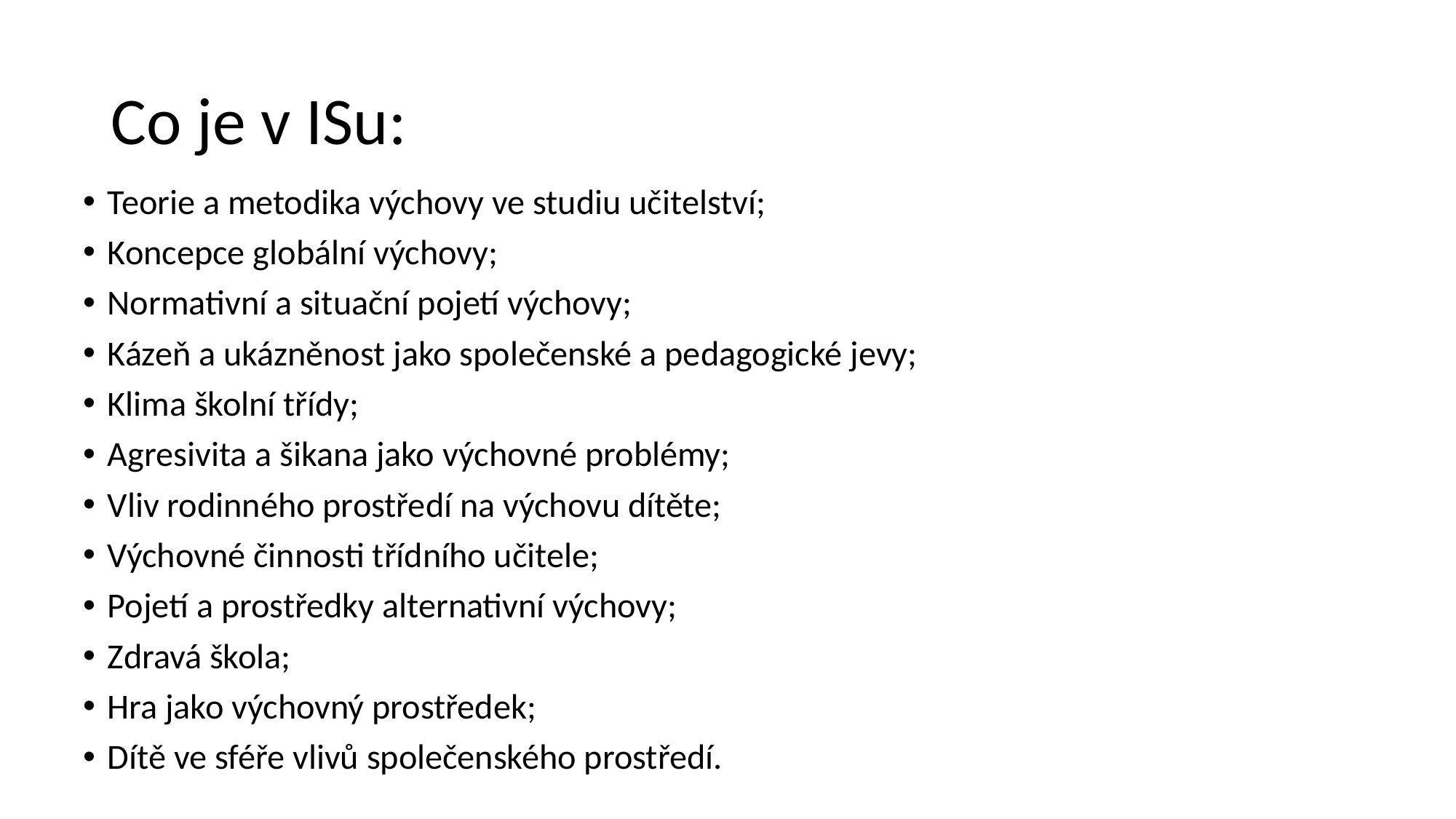

# Co je v ISu:
Teorie a metodika výchovy ve studiu učitelství;
Koncepce globální výchovy;
Normativní a situační pojetí výchovy;
Kázeň a ukázněnost jako společenské a pedagogické jevy;
Klima školní třídy;
Agresivita a šikana jako výchovné problémy;
Vliv rodinného prostředí na výchovu dítěte;
Výchovné činnosti třídního učitele;
Pojetí a prostředky alternativní výchovy;
Zdravá škola;
Hra jako výchovný prostředek;
Dítě ve sféře vlivů společenského prostředí.